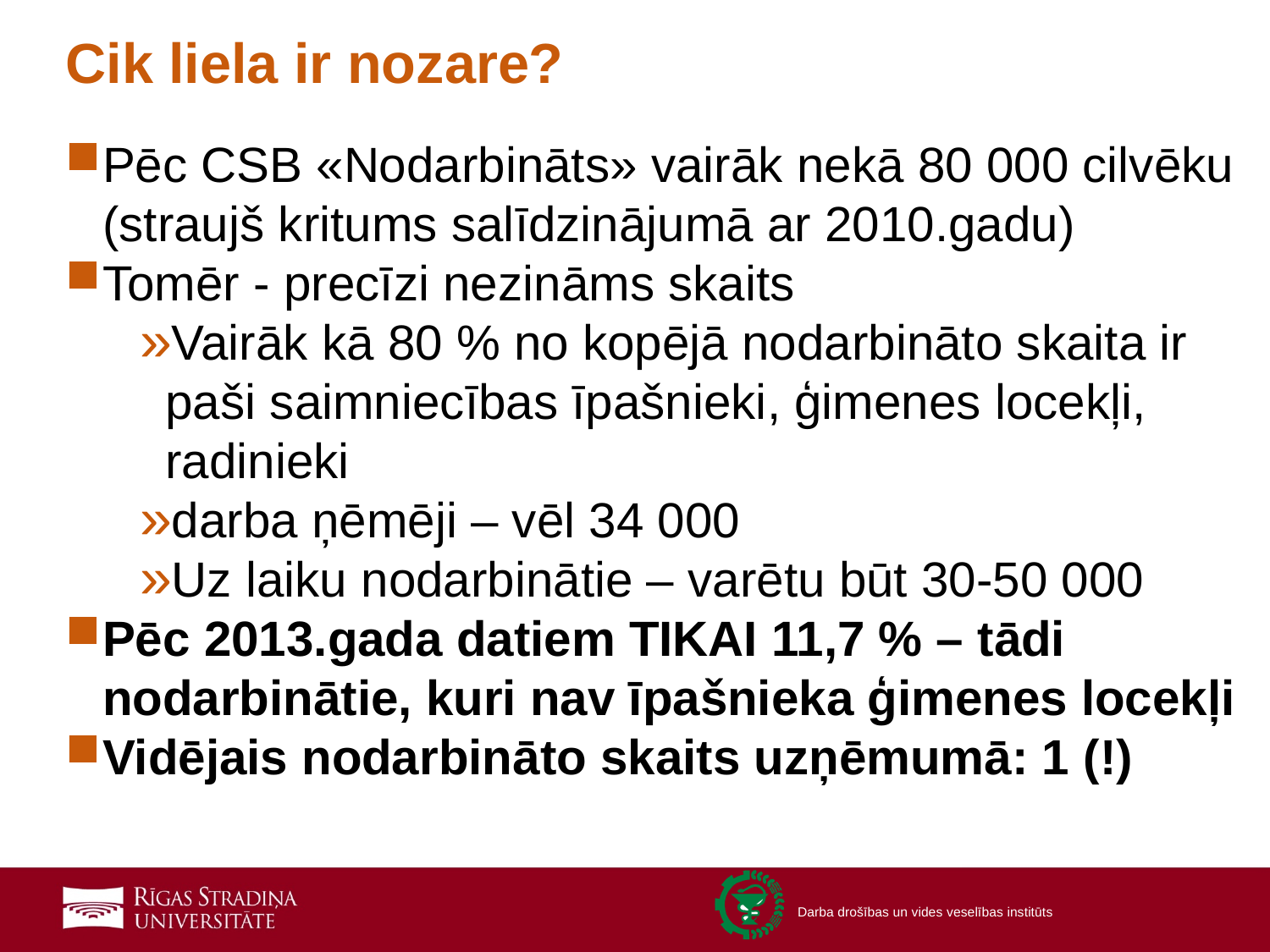

# Cik liela ir nozare?
Pēc CSB «Nodarbināts» vairāk nekā 80 000 cilvēku (straujš kritums salīdzinājumā ar 2010.gadu)
Tomēr - precīzi nezināms skaits
Vairāk kā 80 % no kopējā nodarbināto skaita ir paši saimniecības īpašnieki, ģimenes locekļi, radinieki
darba ņēmēji – vēl 34 000
Uz laiku nodarbinātie – varētu būt 30-50 000
Pēc 2013.gada datiem TIKAI 11,7 % – tādi nodarbinātie, kuri nav īpašnieka ģimenes locekļi
Vidējais nodarbināto skaits uzņēmumā: 1 (!)